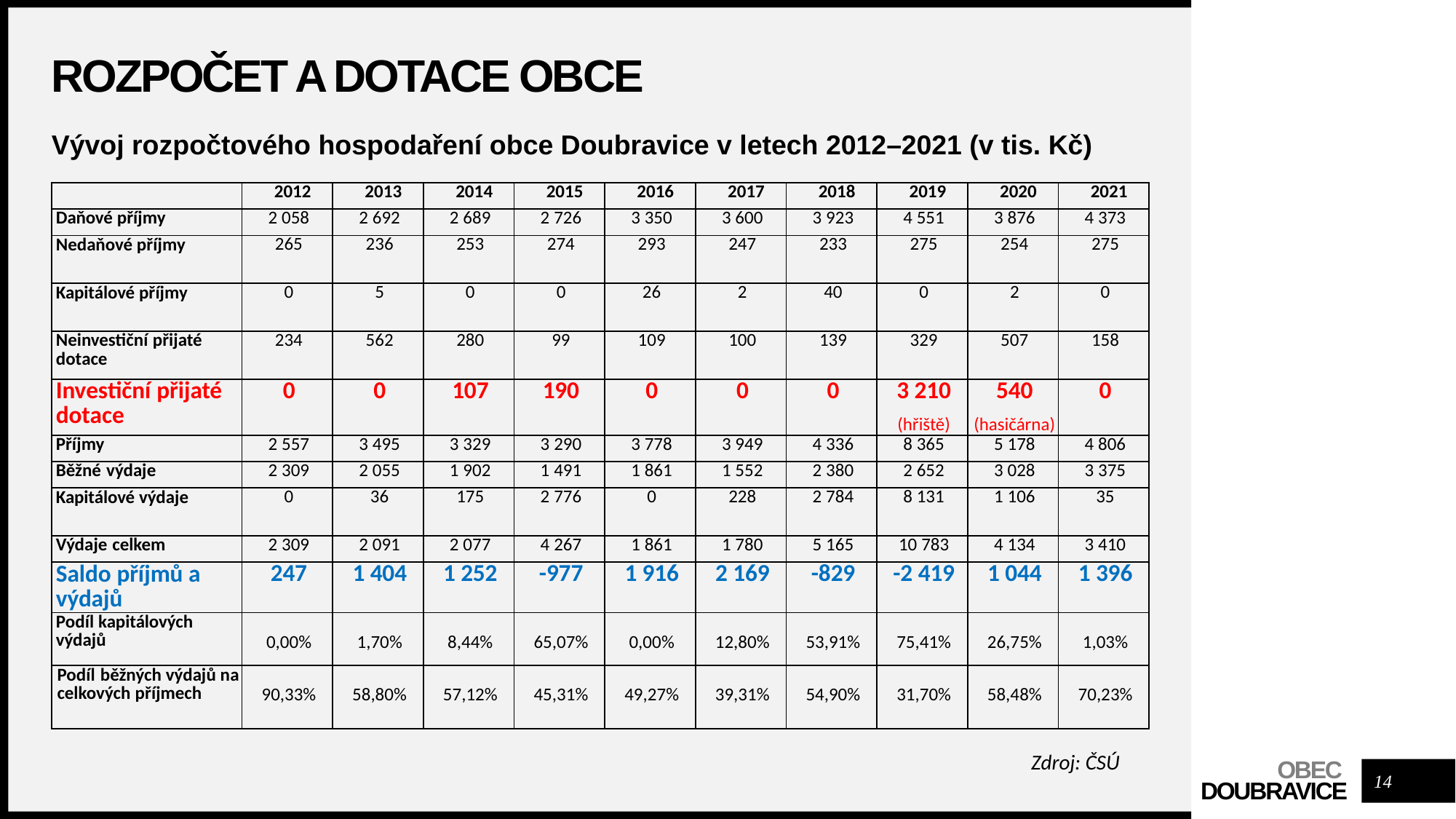

# Rozpočet a dotace obce
Vývoj rozpočtového hospodaření obce Doubravice v letech 2012–2021 (v tis. Kč)
|  | 2012 | 2013 | 2014 | 2015 | 2016 | 2017 | 2018 | 2019 | 2020 | 2021 |
| --- | --- | --- | --- | --- | --- | --- | --- | --- | --- | --- |
| Daňové příjmy | 2 058 | 2 692 | 2 689 | 2 726 | 3 350 | 3 600 | 3 923 | 4 551 | 3 876 | 4 373 |
| Nedaňové příjmy | 265 | 236 | 253 | 274 | 293 | 247 | 233 | 275 | 254 | 275 |
| Kapitálové příjmy | 0 | 5 | 0 | 0 | 26 | 2 | 40 | 0 | 2 | 0 |
| Neinvestiční přijaté dotace | 234 | 562 | 280 | 99 | 109 | 100 | 139 | 329 | 507 | 158 |
| Investiční přijaté dotace | 0 | 0 | 107 | 190 | 0 | 0 | 0 | 3 210 (hřiště) | 540 (hasičárna) | 0 |
| Příjmy | 2 557 | 3 495 | 3 329 | 3 290 | 3 778 | 3 949 | 4 336 | 8 365 | 5 178 | 4 806 |
| Běžné výdaje | 2 309 | 2 055 | 1 902 | 1 491 | 1 861 | 1 552 | 2 380 | 2 652 | 3 028 | 3 375 |
| Kapitálové výdaje | 0 | 36 | 175 | 2 776 | 0 | 228 | 2 784 | 8 131 | 1 106 | 35 |
| Výdaje celkem | 2 309 | 2 091 | 2 077 | 4 267 | 1 861 | 1 780 | 5 165 | 10 783 | 4 134 | 3 410 |
| Saldo příjmů a výdajů | 247 | 1 404 | 1 252 | -977 | 1 916 | 2 169 | -829 | -2 419 | 1 044 | 1 396 |
| Podíl kapitálových výdajů | 0,00% | 1,70% | 8,44% | 65,07% | 0,00% | 12,80% | 53,91% | 75,41% | 26,75% | 1,03% |
| Podíl běžných výdajů na celkových příjmech | 90,33% | 58,80% | 57,12% | 45,31% | 49,27% | 39,31% | 54,90% | 31,70% | 58,48% | 70,23% |
Zdroj: ČSÚ
14